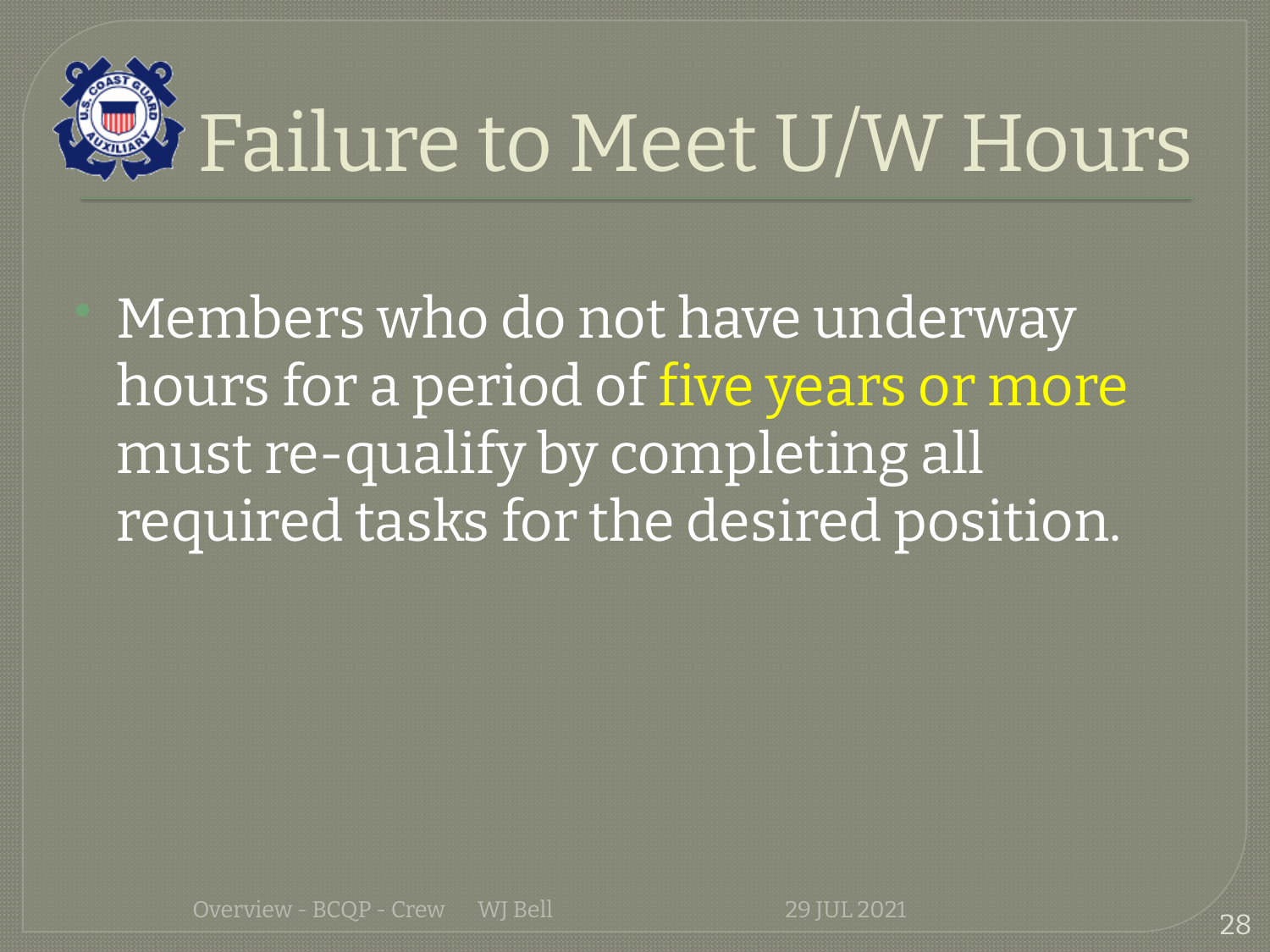

# Failure to Meet U/W Hours
Members who do not have underway hours for a period of five years or more must re-qualify by completing all required tasks for the desired position.

Overview - BCQP - Crew       WJ Bell
29 JUL 2021
28